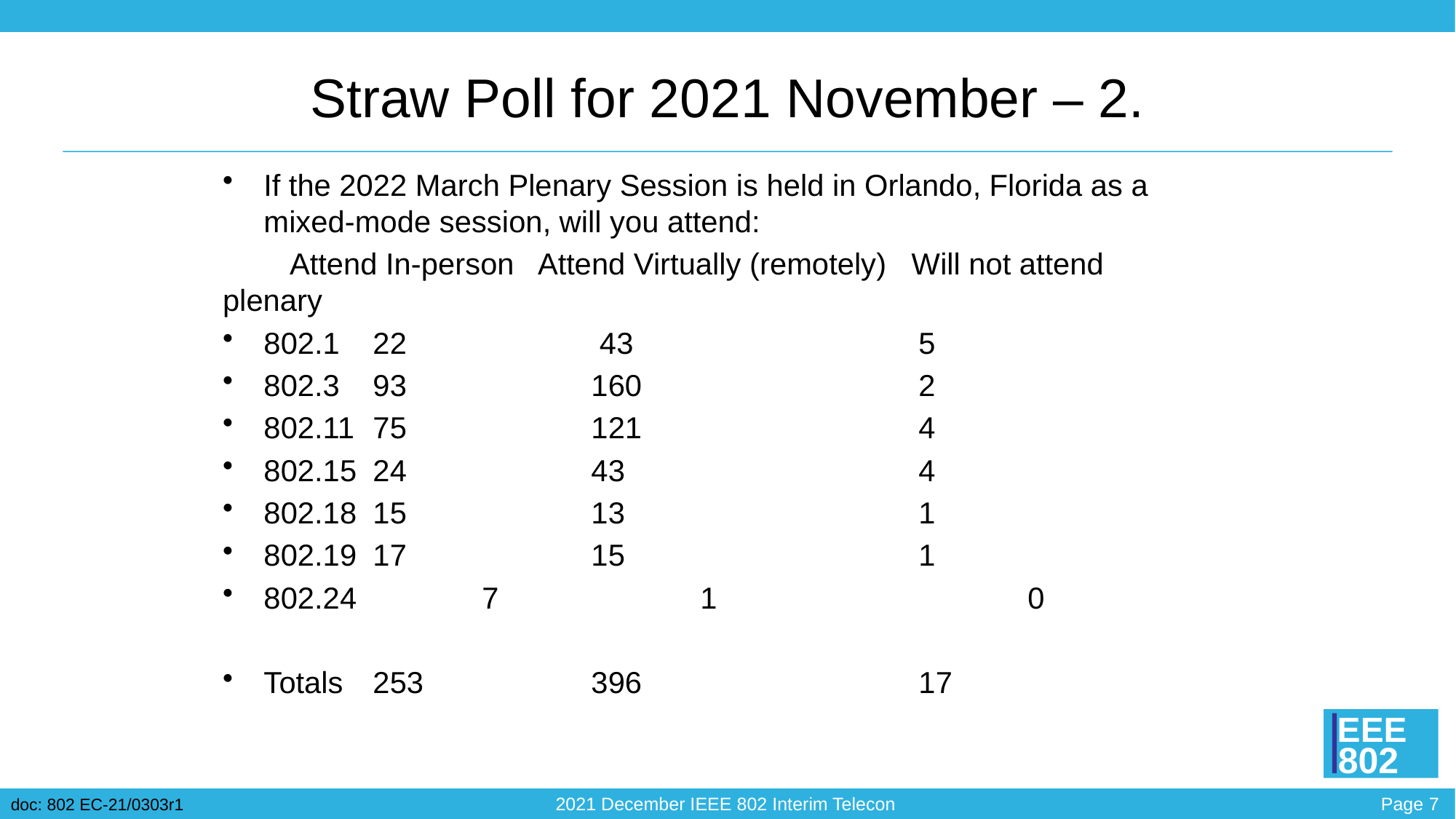

# Straw Poll for 2021 November – 2.
If the 2022 March Plenary Session is held in Orlando, Florida as a mixed-mode session, will you attend:
        Attend In-person   Attend Virtually (remotely)   Will not attend plenary
802.1	22		 43			5
802.3	93		160			2
802.11	75		121			4
802.15	24		43			4
802.18	15		13			1
802.19	17		15			1
802.24  	7		1			0

Totals	253		396			17